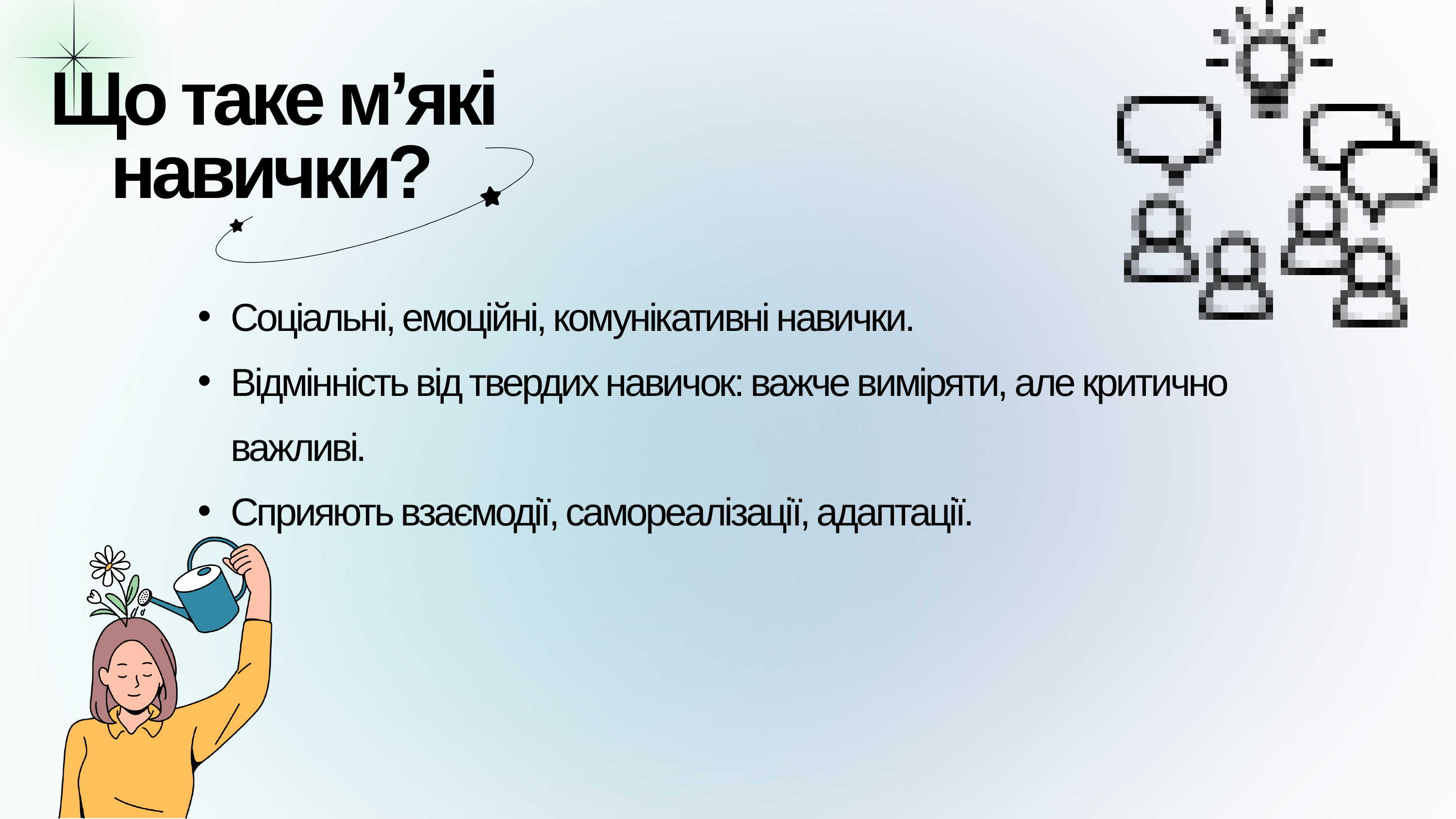

Що таке м’які навички?

Соціальні, емоційні, комунікативні навички.
Відмінність від твердих навичок: важче виміряти, але критично важливі.
Сприяють взаємодії, самореалізації, адаптації.